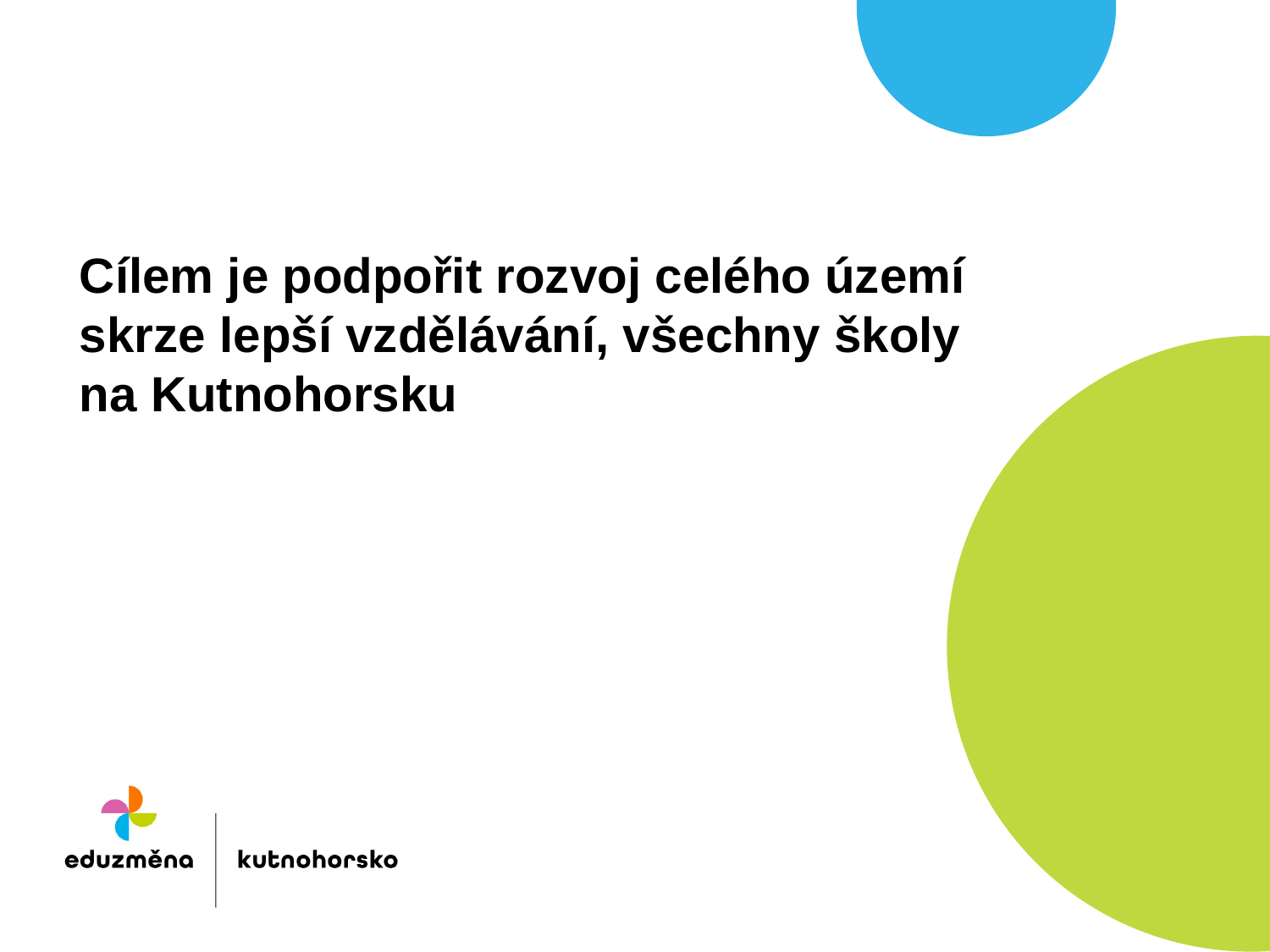

Cílem je podpořit rozvoj celého území skrze lepší vzdělávání, všechny školy na Kutnohorsku
Model
vzdělávání
regionální
podpory